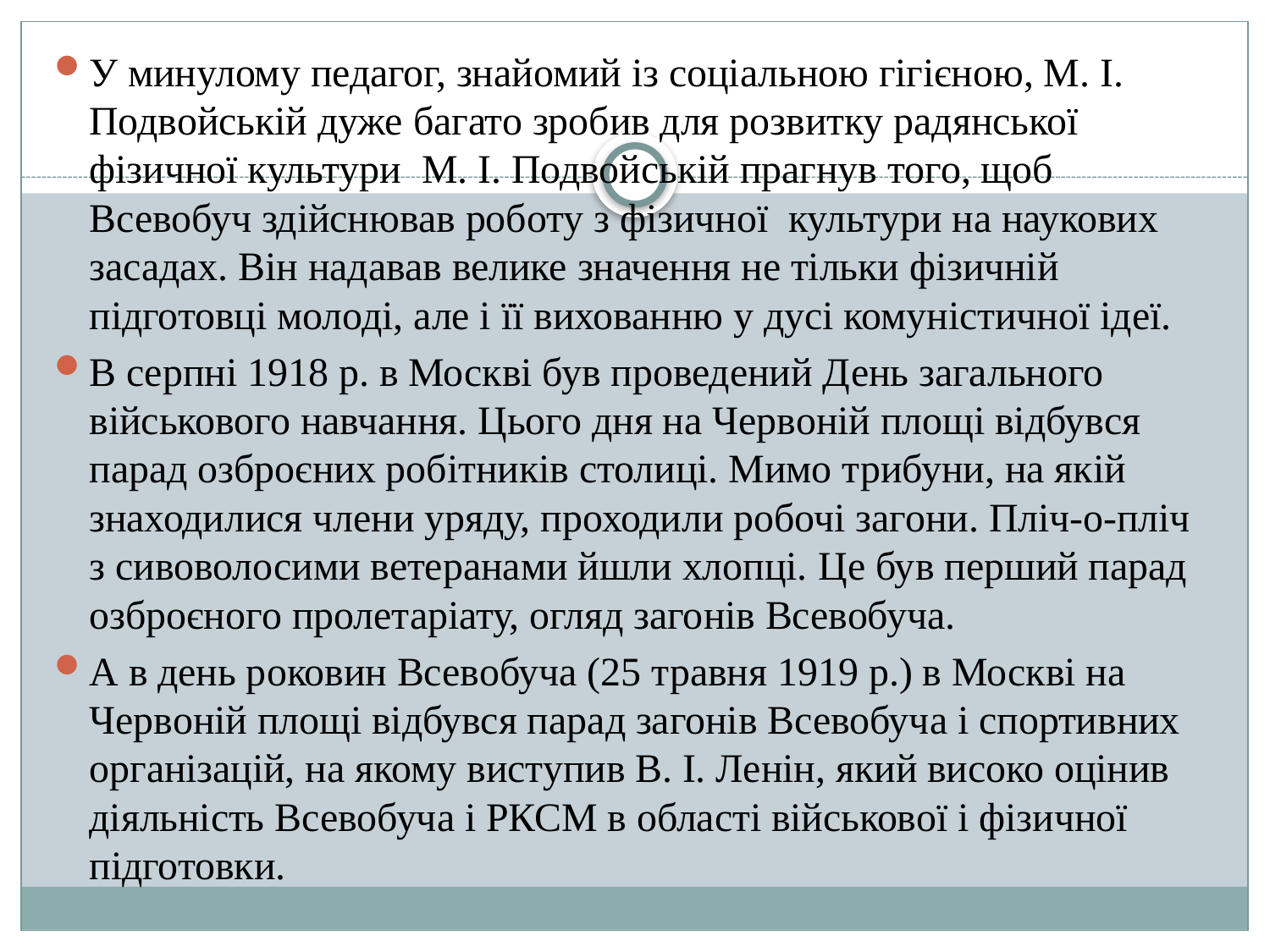

У минулому педагог, знайомий із соціальною гігієною, М. І. Подвойській дуже багато зробив для розвитку радянської фізичної культури  М. І. Подвойській прагнув того, щоб Всевобуч здійснював роботу з фізичної  культури на наукових засадах. Він надавав велике значення не тільки фізичній підготовці молоді, але і її вихованню у дусі комуністичної ідеї.
В серпні 1918 р. в Москві був проведений День загального військового навчання. Цього дня на Червоній площі відбувся парад озброєних робітників столиці. Мимо трибуни, на якій знаходилися члени уряду, проходили робочі загони. Пліч-о-пліч з сивоволосими ветеранами йшли хлопці. Це був перший парад озброєного пролетаріату, огляд загонів Всевобуча.
А в день роковин Всевобуча (25 травня 1919 р.) в Москві на Червоній площі відбувся парад загонів Всевобуча і спортивних організацій, на якому виступив В. І. Ленін, який високо оцінив діяльність Всевобуча і РКСМ в області військової і фізичної підготовки.